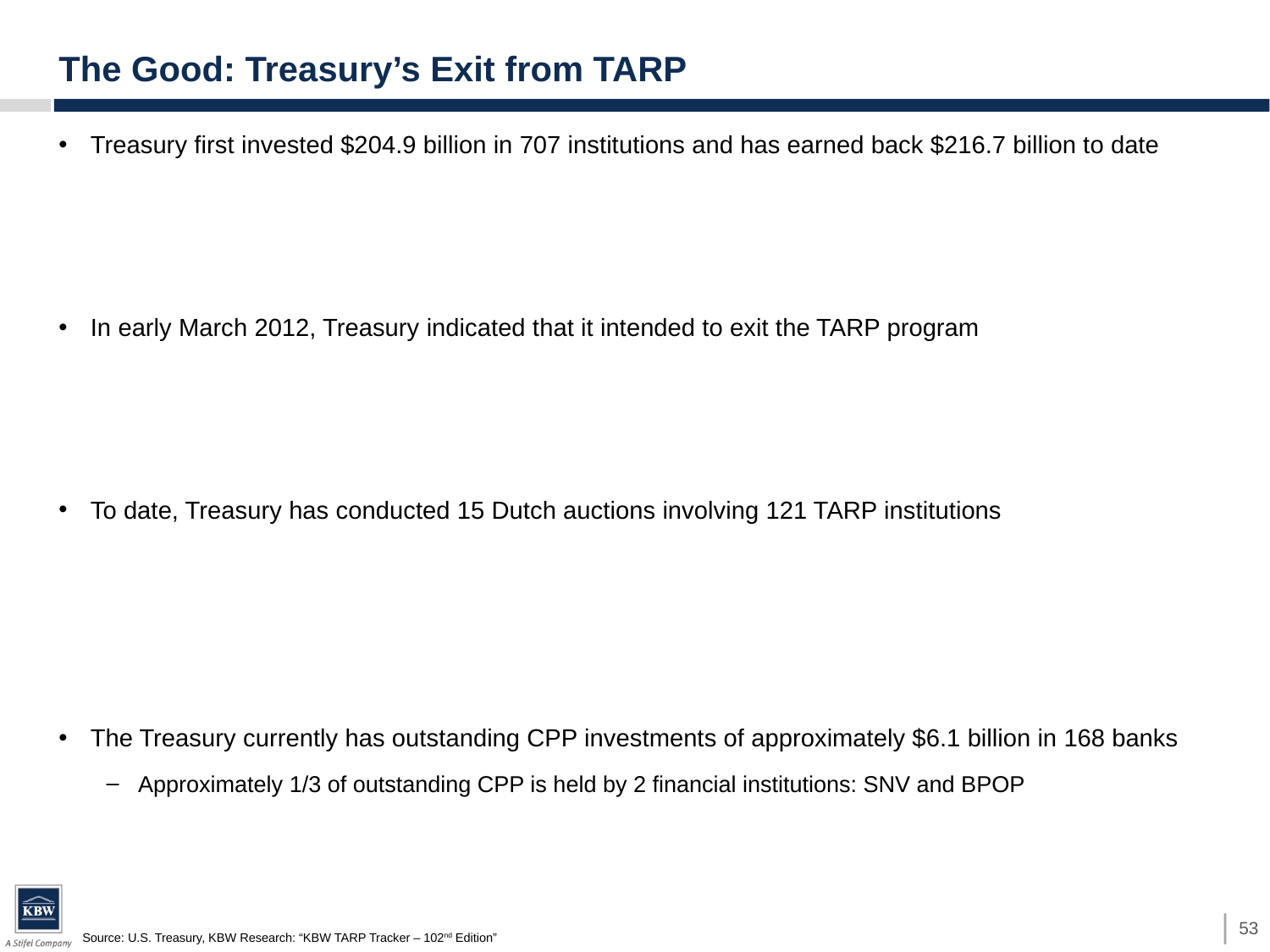

# The Good: Treasury’s Exit from TARP
Treasury first invested $204.9 billion in 707 institutions and has earned back $216.7 billion to date

In early March 2012, Treasury indicated that it intended to exit the TARP program

To date, Treasury has conducted 15 Dutch auctions involving 121 TARP institutions

The Treasury currently has outstanding CPP investments of approximately $6.1 billion in 168 banks
Approximately 1/3 of outstanding CPP is held by 2 financial institutions: SNV and BPOP

53
Source: U.S. Treasury, KBW Research: “KBW TARP Tracker – 102nd Edition”